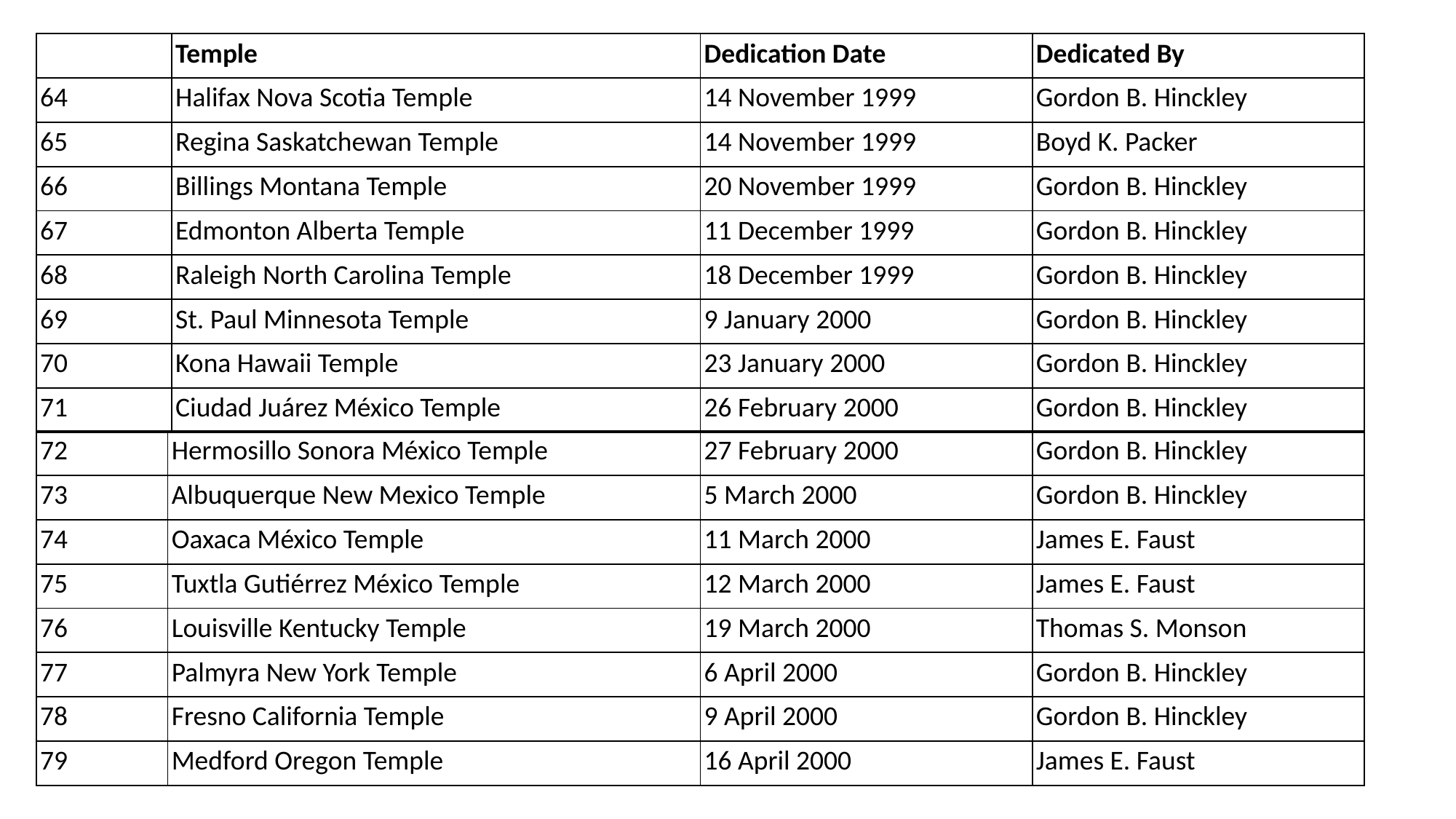

|  | Temple | Dedication Date | Dedicated By |
| --- | --- | --- | --- |
| 64 | Halifax Nova Scotia Temple | 14 November 1999 | Gordon B. Hinckley |
| 65 | Regina Saskatchewan Temple | 14 November 1999 | Boyd K. Packer |
| 66 | Billings Montana Temple | 20 November 1999 | Gordon B. Hinckley |
| 67 | Edmonton Alberta Temple | 11 December 1999 | Gordon B. Hinckley |
| 68 | Raleigh North Carolina Temple | 18 December 1999 | Gordon B. Hinckley |
| 69 | St. Paul Minnesota Temple | 9 January 2000 | Gordon B. Hinckley |
| 70 | Kona Hawaii Temple | 23 January 2000 | Gordon B. Hinckley |
| 71 | Ciudad Juárez México Temple | 26 February 2000 | Gordon B. Hinckley |
| 72 | Hermosillo Sonora México Temple | 27 February 2000 | Gordon B. Hinckley |
| --- | --- | --- | --- |
| 73 | Albuquerque New Mexico Temple | 5 March 2000 | Gordon B. Hinckley |
| 74 | Oaxaca México Temple | 11 March 2000 | James E. Faust |
| 75 | Tuxtla Gutiérrez México Temple | 12 March 2000 | James E. Faust |
| 76 | Louisville Kentucky Temple | 19 March 2000 | Thomas S. Monson |
| 77 | Palmyra New York Temple | 6 April 2000 | Gordon B. Hinckley |
| 78 | Fresno California Temple | 9 April 2000 | Gordon B. Hinckley |
| 79 | Medford Oregon Temple | 16 April 2000 | James E. Faust |